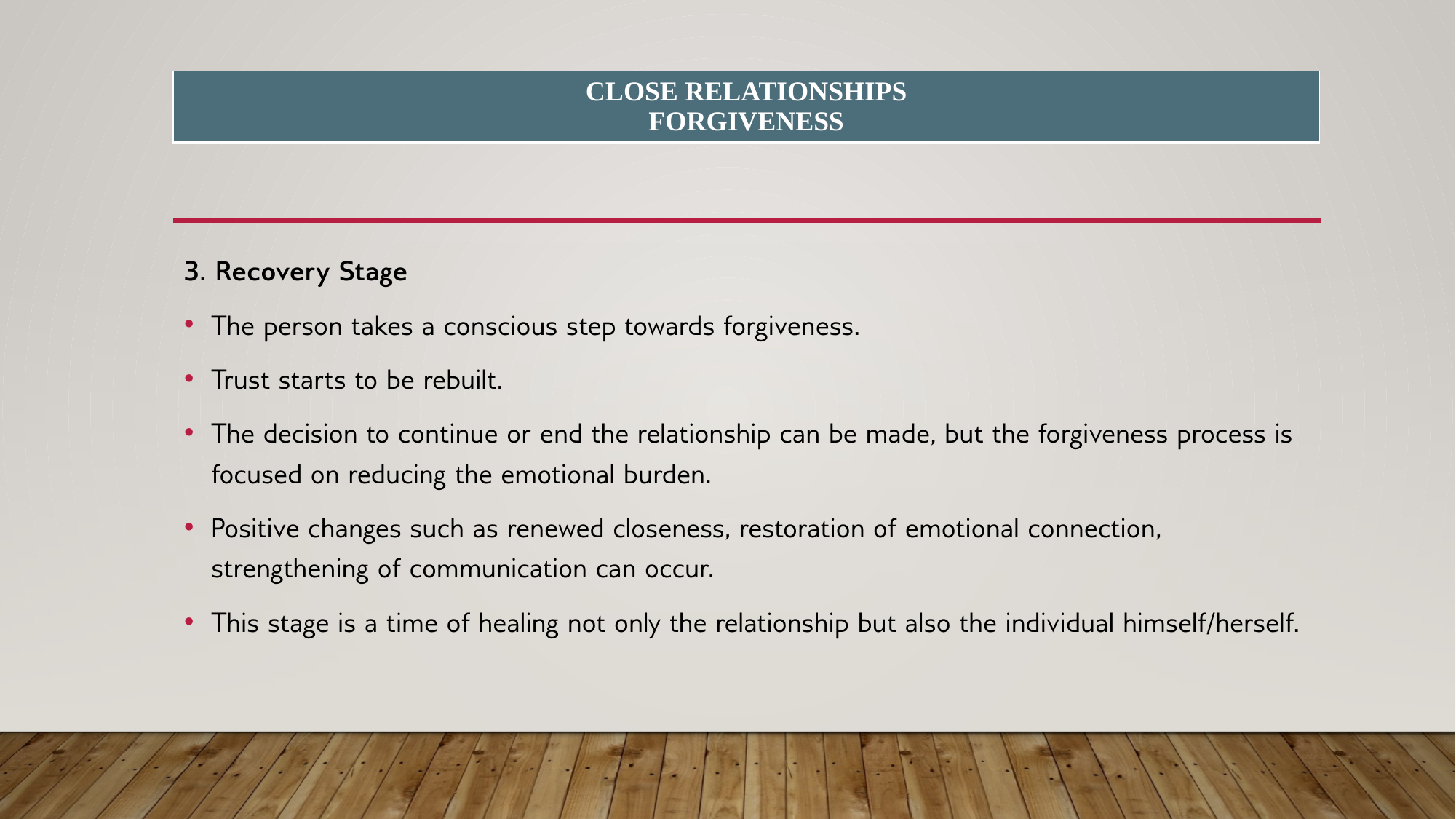

| CLOSE RELATIONSHIPS FORGIVENESS |
| --- |
#
3. Recovery Stage
The person takes a conscious step towards forgiveness.
Trust starts to be rebuilt.
The decision to continue or end the relationship can be made, but the forgiveness process is focused on reducing the emotional burden.
Positive changes such as renewed closeness, restoration of emotional connection, strengthening of communication can occur.
This stage is a time of healing not only the relationship but also the individual himself/herself.